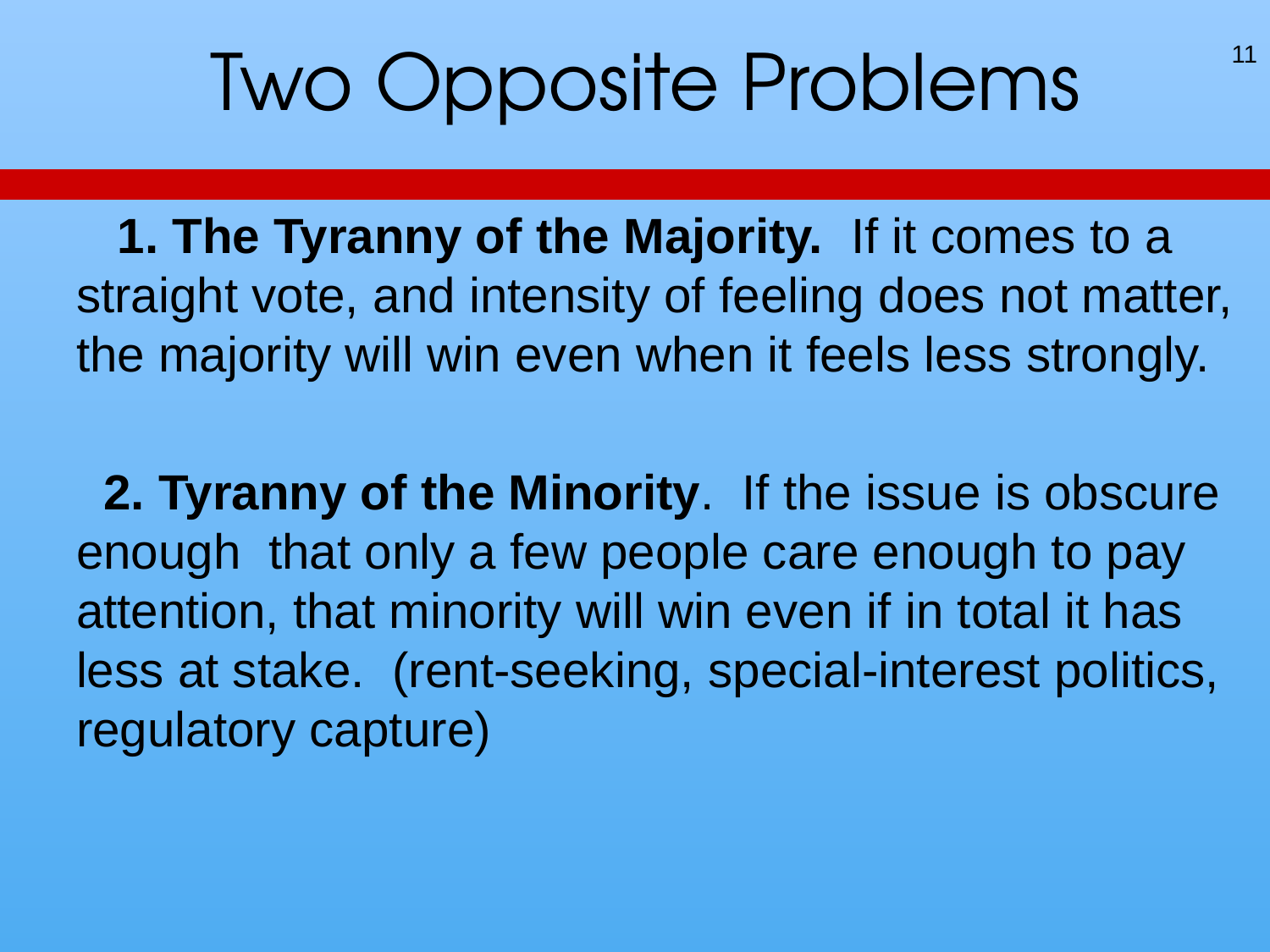

# Two Opposite Problems
11

   1. The Tyranny of the Majority.  If it comes to a straight vote, and intensity of feeling does not matter, the majority will win even when it feels less strongly.

  2. Tyranny of the Minority.  If the issue is obscure enough  that only a few people care enough to pay attention, that minority will win even if in total it has less at stake.  (rent-seeking, special-interest politics, regulatory capture)